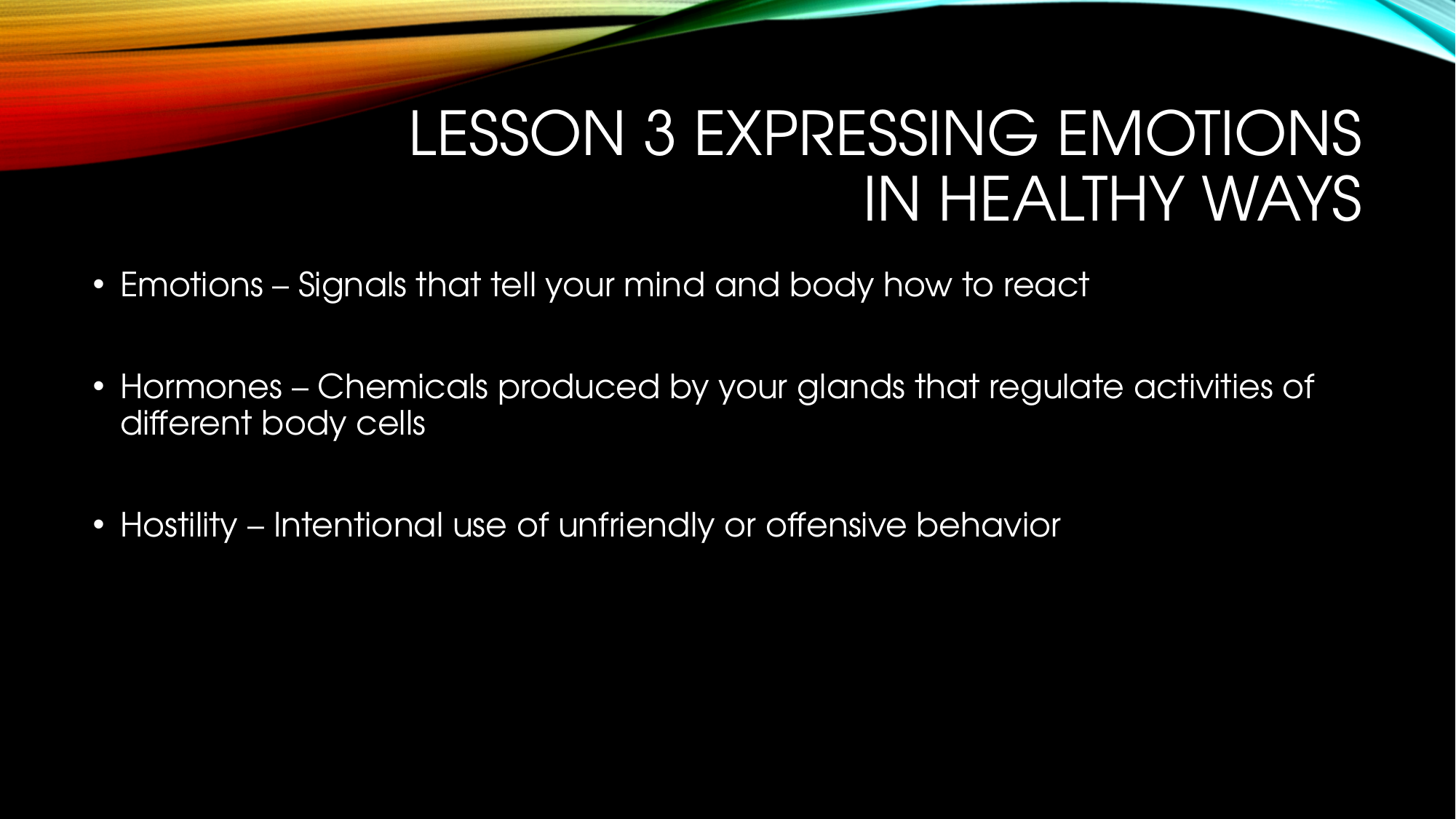

# Lesson 3 Expressing emotions in healthy ways
Emotions – Signals that tell your mind and body how to react

Hormones – Chemicals produced by your glands that regulate activities of different body cells

Hostility – Intentional use of unfriendly or offensive behavior